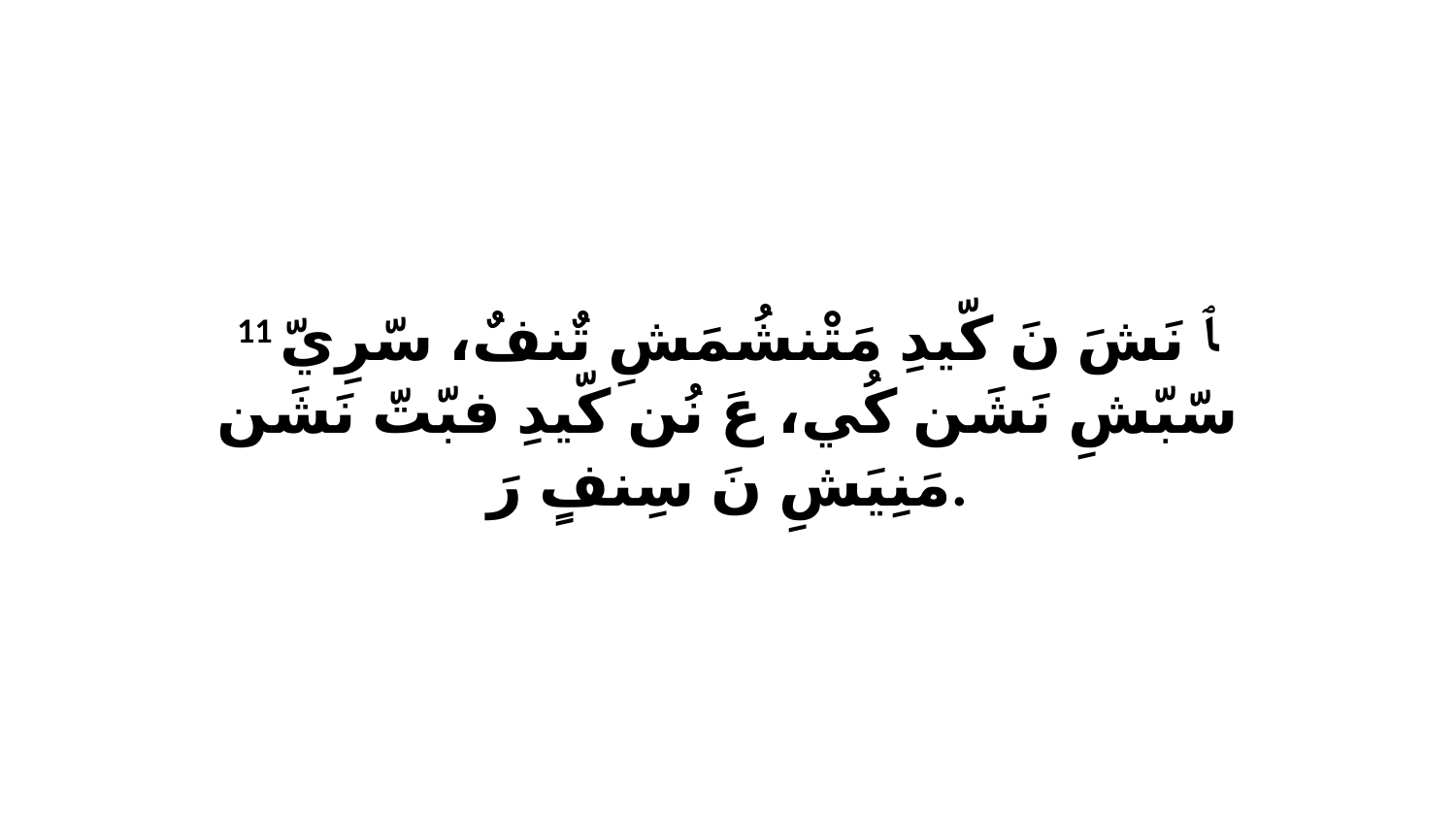

11 ﭑ نَشَ نَ كّيدِ مَتْنشُمَشِ تٌنفٌ، سّرِيّ سّبّشِ نَشَن كُي، عَ نُن كّيدِ فبّتّ نَشَن مَنِيَشِ نَ سِنفٍ رَ.